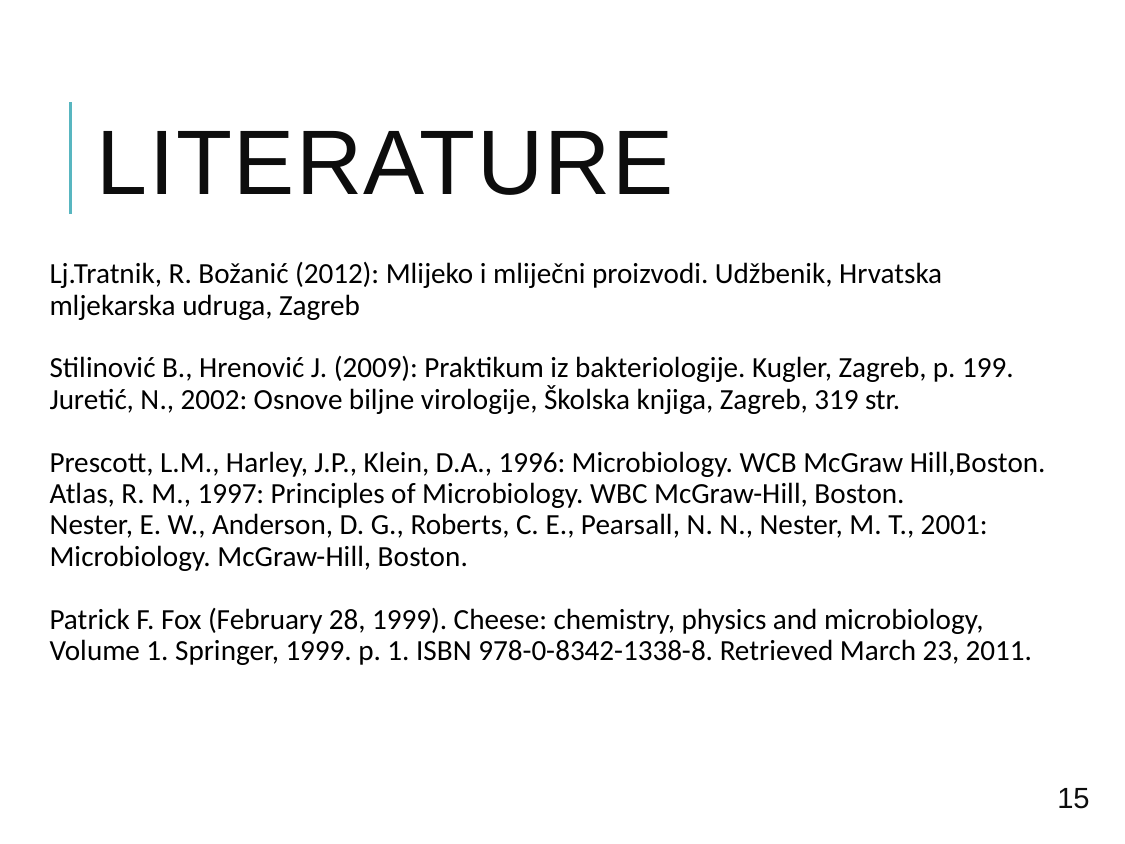

# Literature
Lj.Tratnik, R. Božanić (2012): Mlijeko i mliječni proizvodi. Udžbenik, Hrvatska mljekarska udruga, Zagreb

Stilinović B., Hrenović J. (2009): Praktikum iz bakteriologije. Kugler, Zagreb, p. 199.
Juretić, N., 2002: Osnove biljne virologije, Školska knjiga, Zagreb, 319 str.

Prescott, L.M., Harley, J.P., Klein, D.A., 1996: Microbiology. WCB McGraw Hill,Boston. Atlas, R. M., 1997: Principles of Microbiology. WBC McGraw-Hill, Boston.
Nester, E. W., Anderson, D. G., Roberts, C. E., Pearsall, N. N., Nester, M. T., 2001: Microbiology. McGraw-Hill, Boston.

Patrick F. Fox (February 28, 1999). Cheese: chemistry, physics and microbiology, Volume 1. Springer, 1999. p. 1. ISBN 978-0-8342-1338-8. Retrieved March 23, 2011.

15